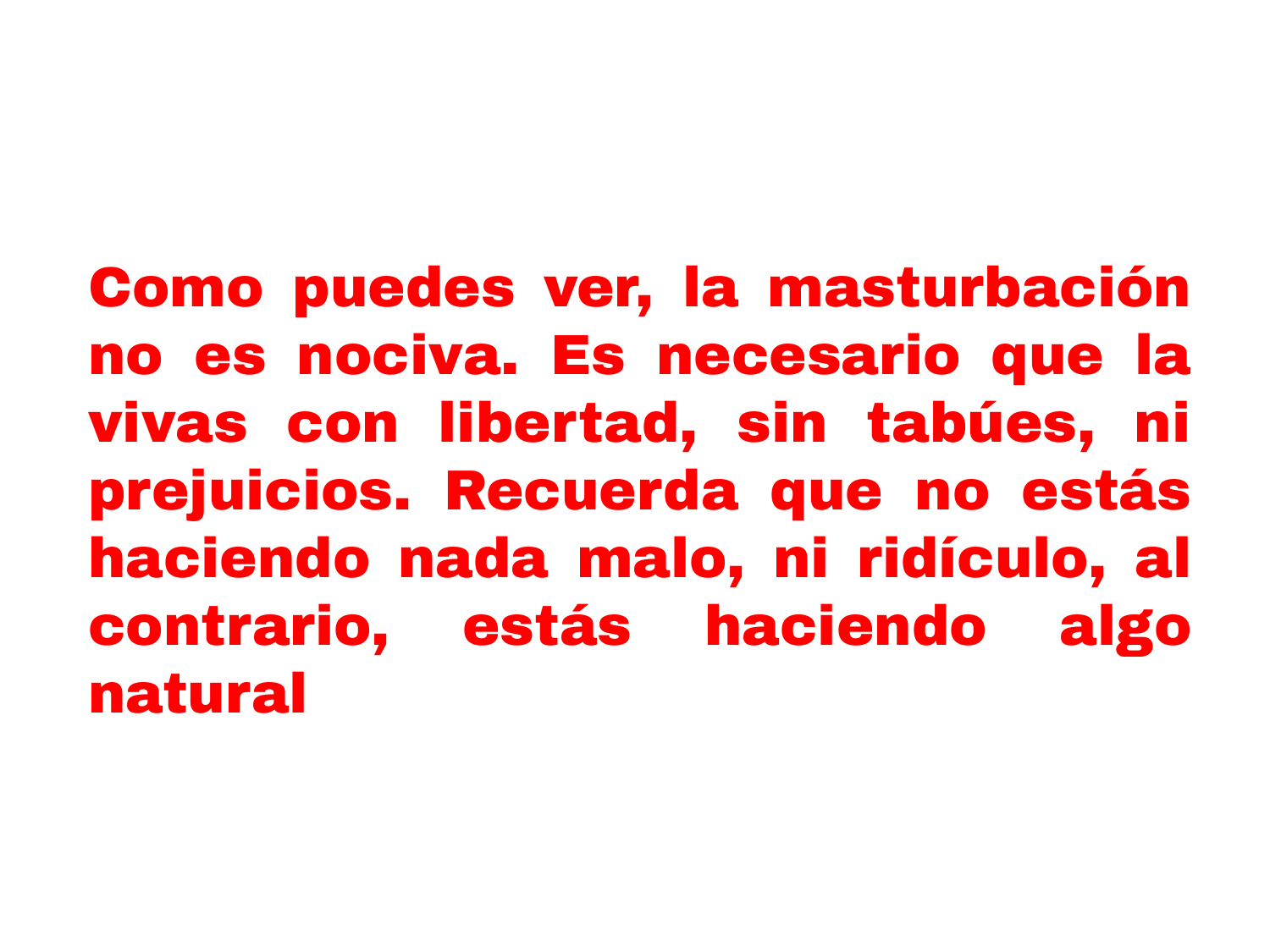

Como puedes ver, la masturbación no es nociva. Es necesario que la vivas con libertad, sin tabúes, ni prejuicios. Recuerda que no estás haciendo nada malo, ni ridículo, al contrario, estás haciendo algo natural